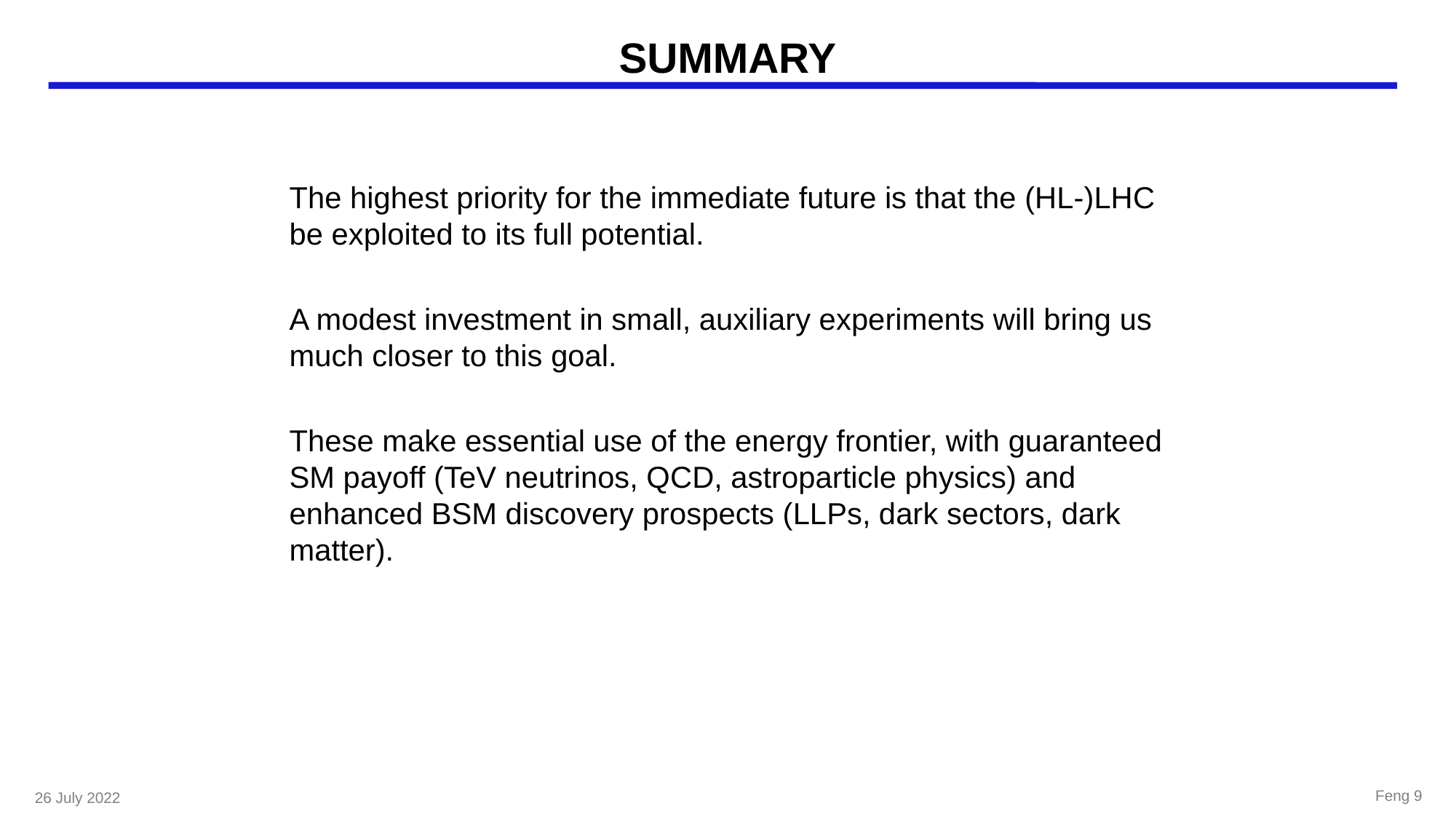

# SUMMARY
The highest priority for the immediate future is that the (HL-)LHC be exploited to its full potential.

A modest investment in small, auxiliary experiments will bring us much closer to this goal.

These make essential use of the energy frontier, with guaranteed SM payoff (TeV neutrinos, QCD, astroparticle physics) and enhanced BSM discovery prospects (LLPs, dark sectors, dark matter).